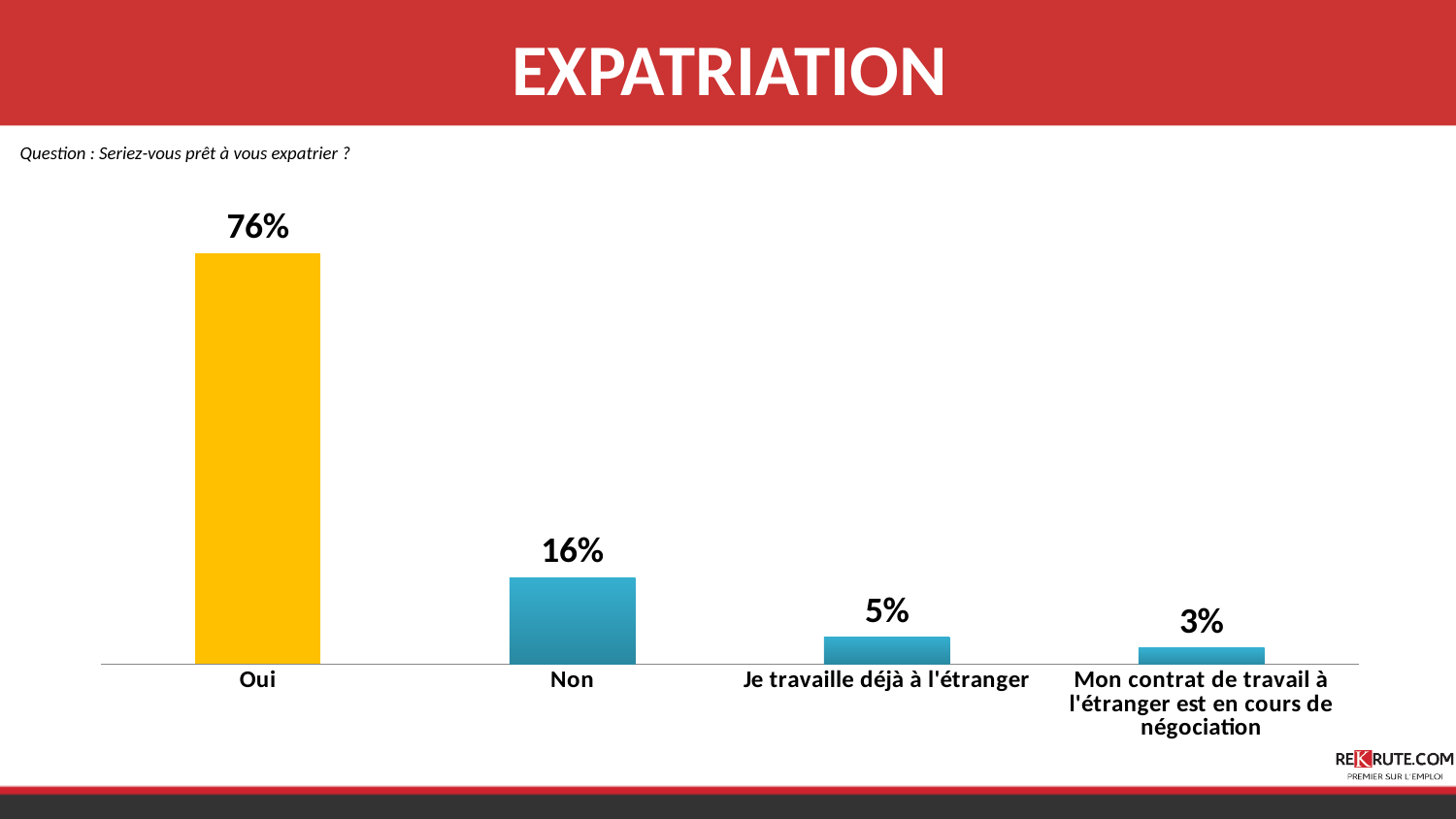

# EXPATRIATION
Question : Seriez-vous prêt à vous expatrier ?

### Chart

| Category | Série 1 |
|---|---|
| Oui | 0.7600000000000005 |
| Non | 0.16 |
| Je travaille déjà à l'étranger | 0.05 |
| Mon contrat de travail à l'étranger est en cours de négociation | 0.030000000000000002 |